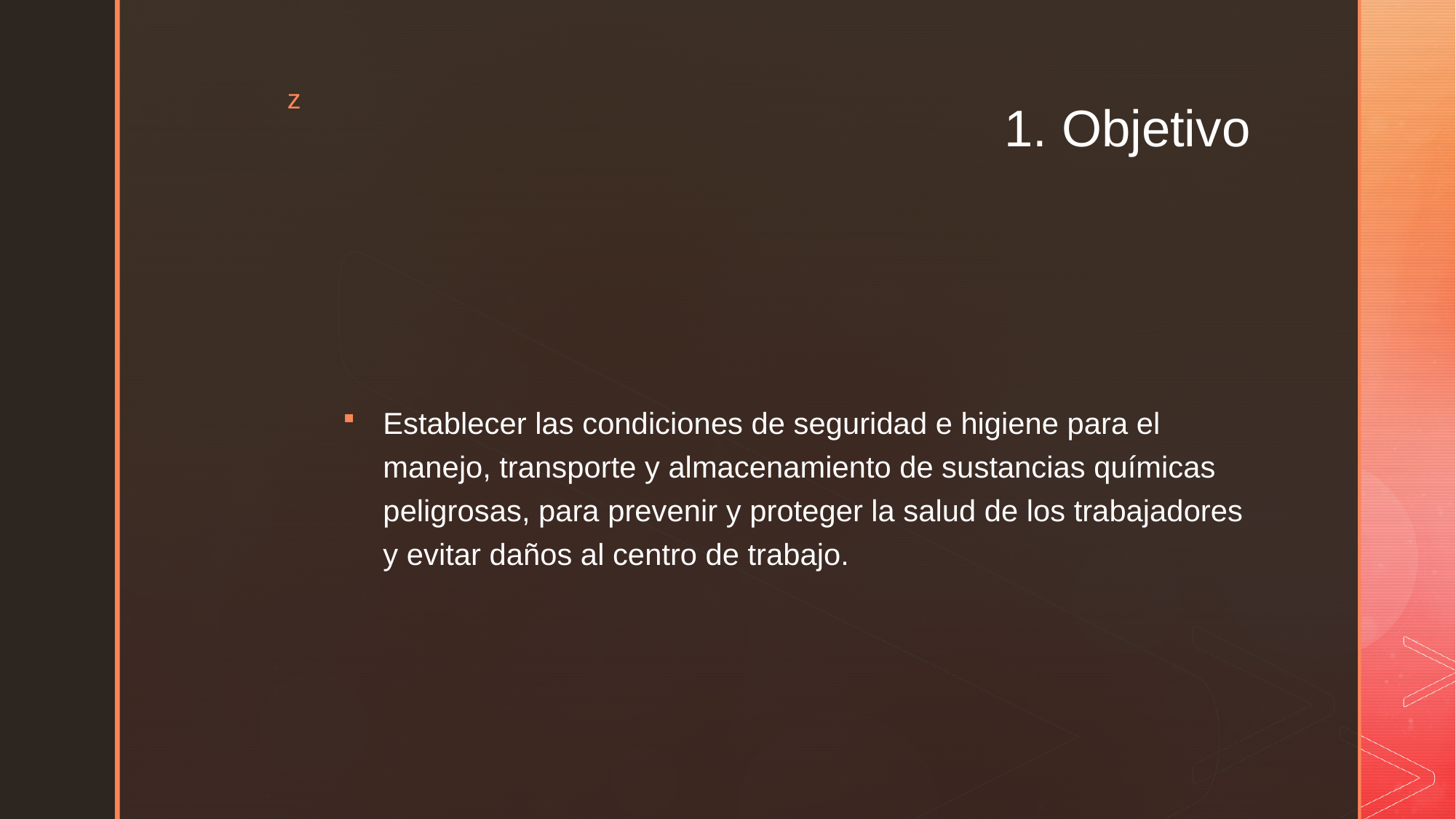

# 1. Objetivo
Establecer las condiciones de seguridad e higiene para el manejo, transporte y almacenamiento de sustancias químicas peligrosas, para prevenir y proteger la salud de los trabajadores y evitar daños al centro de trabajo.